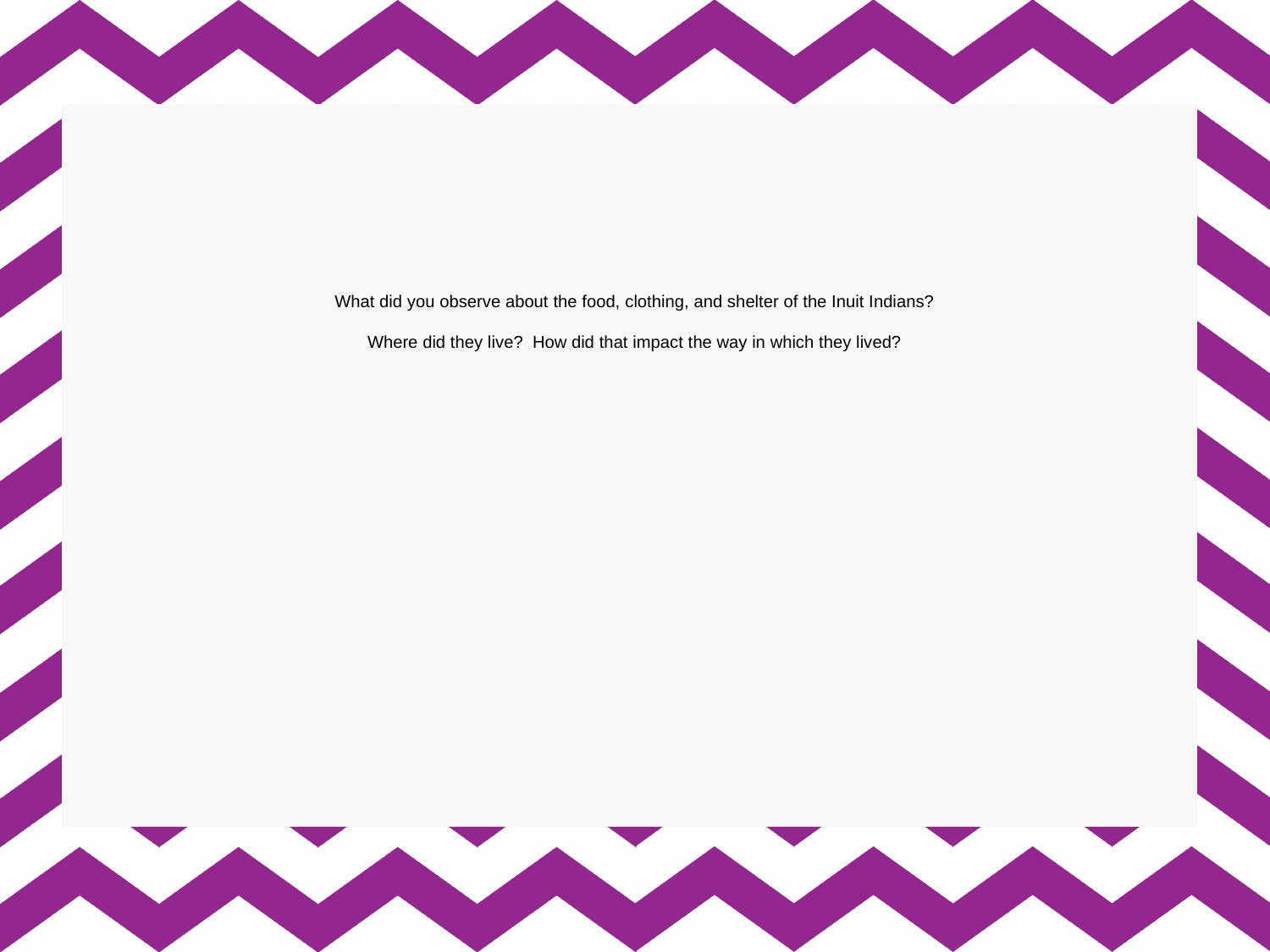

# What did you observe about the food, clothing, and shelter of the Inuit Indians? Where did they live?  How did that impact the way in which they lived?